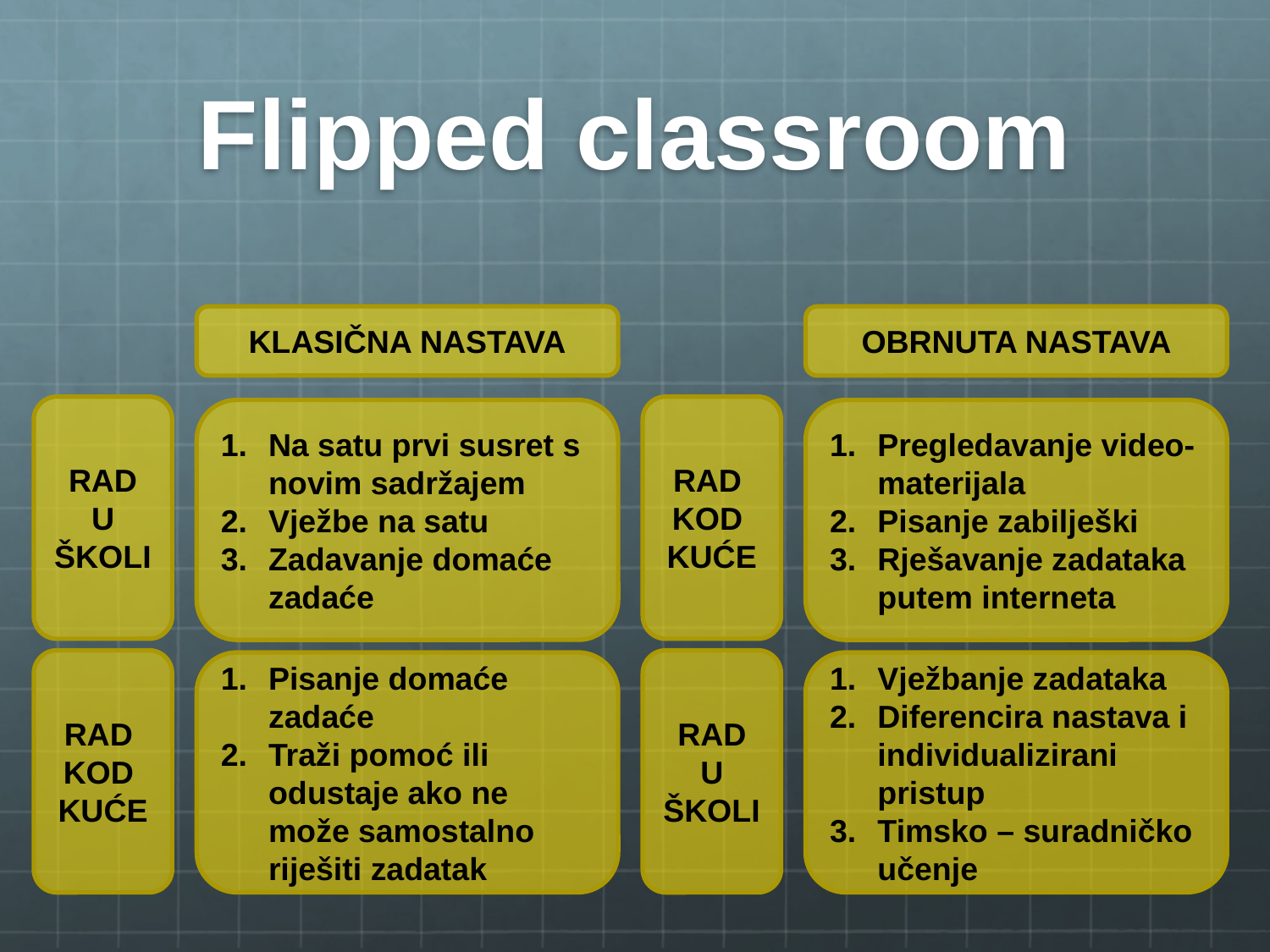

# Flipped classroom
KLASIČNA NASTAVA
OBRNUTA NASTAVA
RAD U ŠKOLI
RAD
KOD
KUĆE
Na satu prvi susret s novim sadržajem
Vježbe na satu
Zadavanje domaće zadaće
Pregledavanje video-materijala
Pisanje zabilješki
Rješavanje zadataka putem interneta
RAD
KOD
KUĆE
RAD U ŠKOLI
Pisanje domaće zadaće
Traži pomoć ili odustaje ako ne može samostalno riješiti zadatak
Vježbanje zadataka
Diferencira nastava i individualizirani pristup
Timsko – suradničko učenje